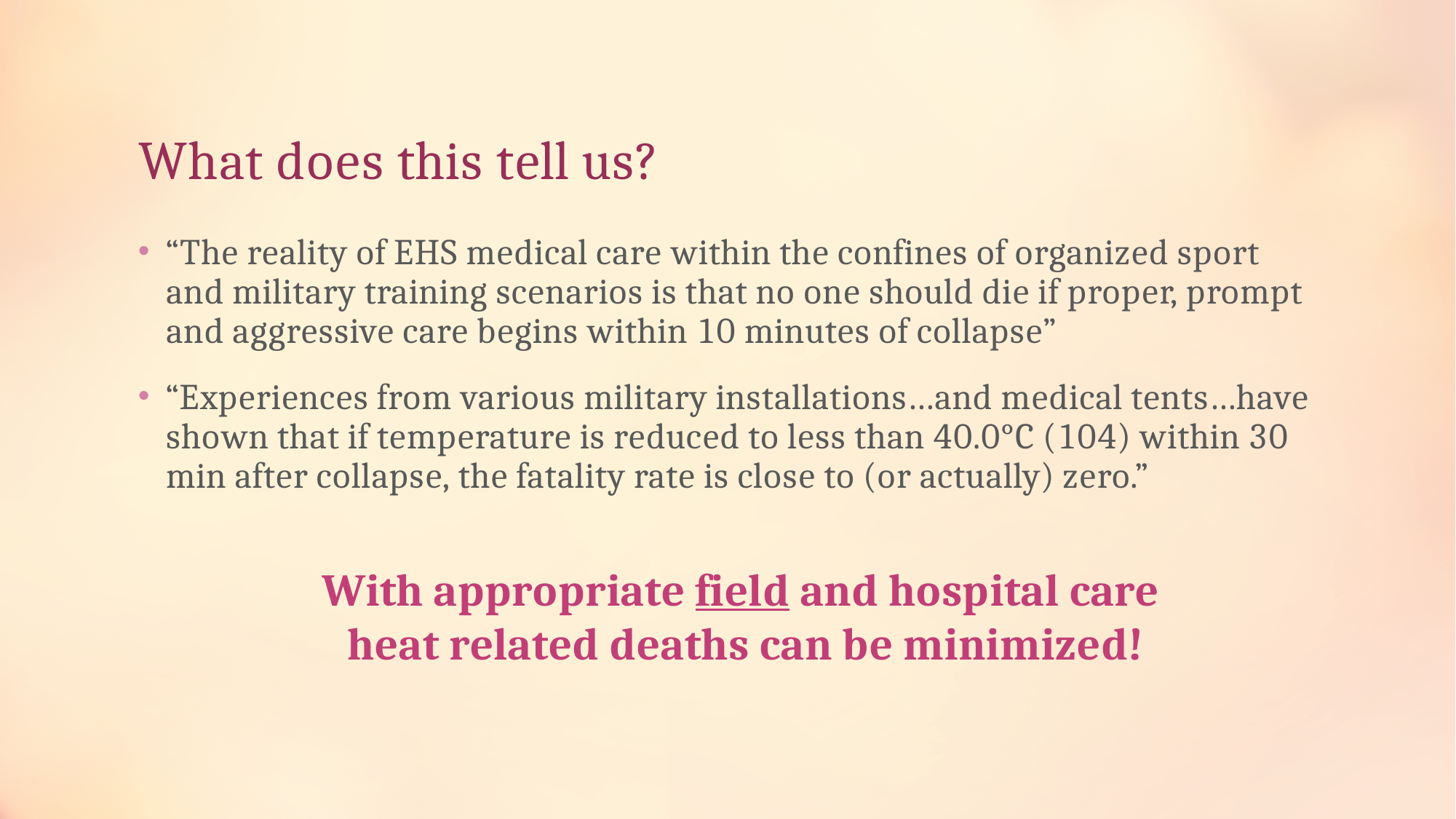

# What does this tell us?
“The reality of EHS medical care within the confines of organized sport and military training scenarios is that no one should die if proper, prompt and aggressive care begins within 10 minutes of collapse”
“Experiences from various military installations…and medical tents…have shown that if temperature is reduced to less than 40.0°C (104) within 30 min after collapse, the fatality rate is close to (or actually) zero.”
With appropriate field and hospital care
heat related deaths can be minimized!